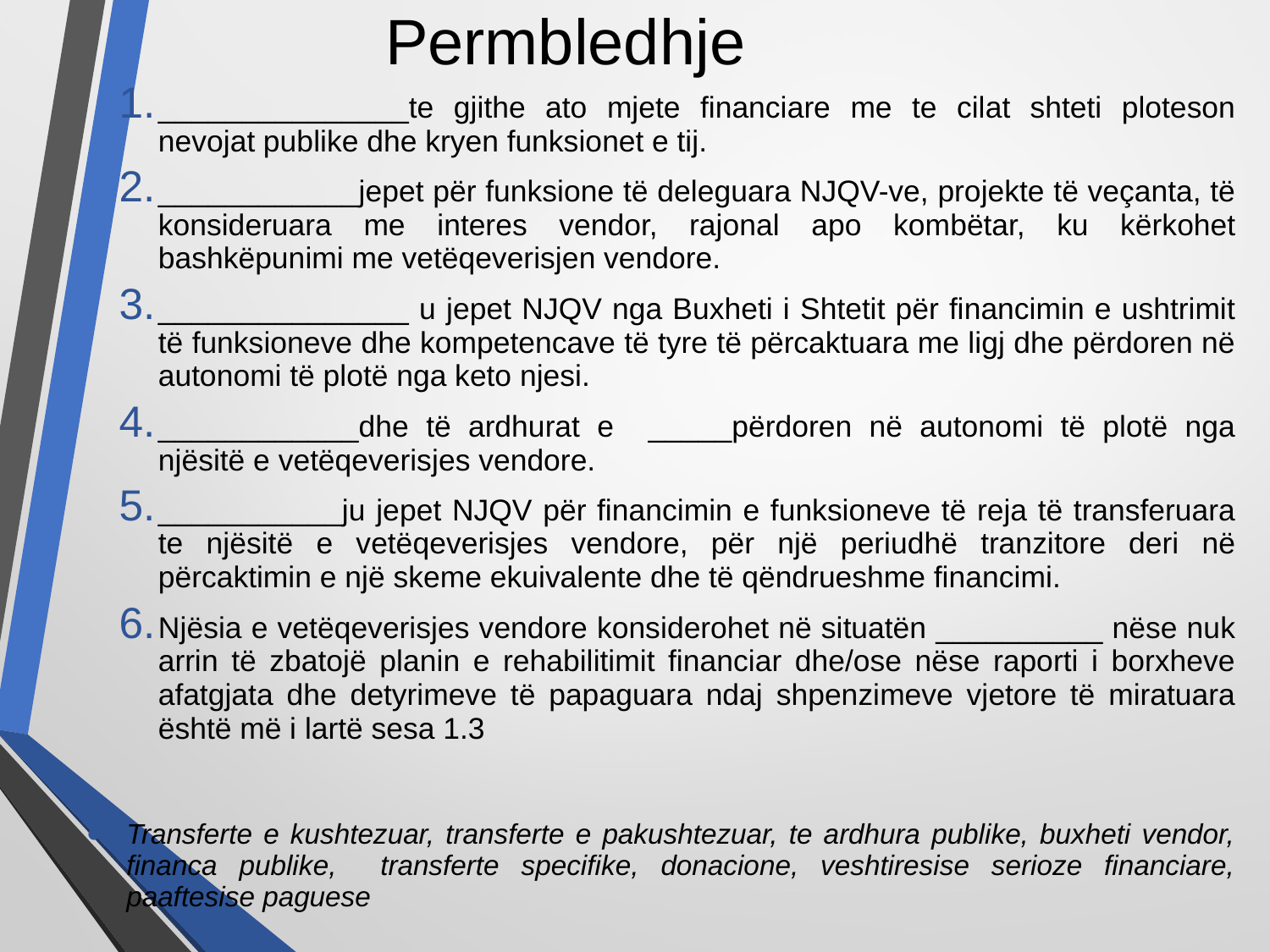

# Permbledhje
_______________te gjithe ato mjete financiare me te cilat shteti ploteson nevojat publike dhe kryen funksionet e tij.
____________jepet për funksione të deleguara NJQV-ve, projekte të veçanta, të konsideruara me interes vendor, rajonal apo kombëtar, ku kërkohet bashkëpunimi me vetëqeverisjen vendore.
_______________ u jepet NJQV nga Buxheti i Shtetit për financimin e ushtrimit të funksioneve dhe kompetencave të tyre të përcaktuara me ligj dhe përdoren në autonomi të plotë nga keto njesi.
____________dhe të ardhurat e  _____përdoren në autonomi të plotë nga njësitë e vetëqeverisjes vendore.
___________ju jepet NJQV për financimin e funksioneve të reja të transferuara te njësitë e vetëqeverisjes vendore, për një periudhë tranzitore deri në përcaktimin e një skeme ekuivalente dhe të qëndrueshme financimi.
Njësia e vetëqeverisjes vendore konsiderohet në situatën __________ nëse nuk arrin të zbatojë planin e rehabilitimit financiar dhe/ose nëse raporti i borxheve afatgjata dhe detyrimeve të papaguara ndaj shpenzimeve vjetore të miratuara është më i lartë sesa 1.3

Transferte e kushtezuar, transferte e pakushtezuar, te ardhura publike, buxheti vendor, financa publike,  transferte specifike, donacione, veshtiresise serioze financiare, paaftesise paguese